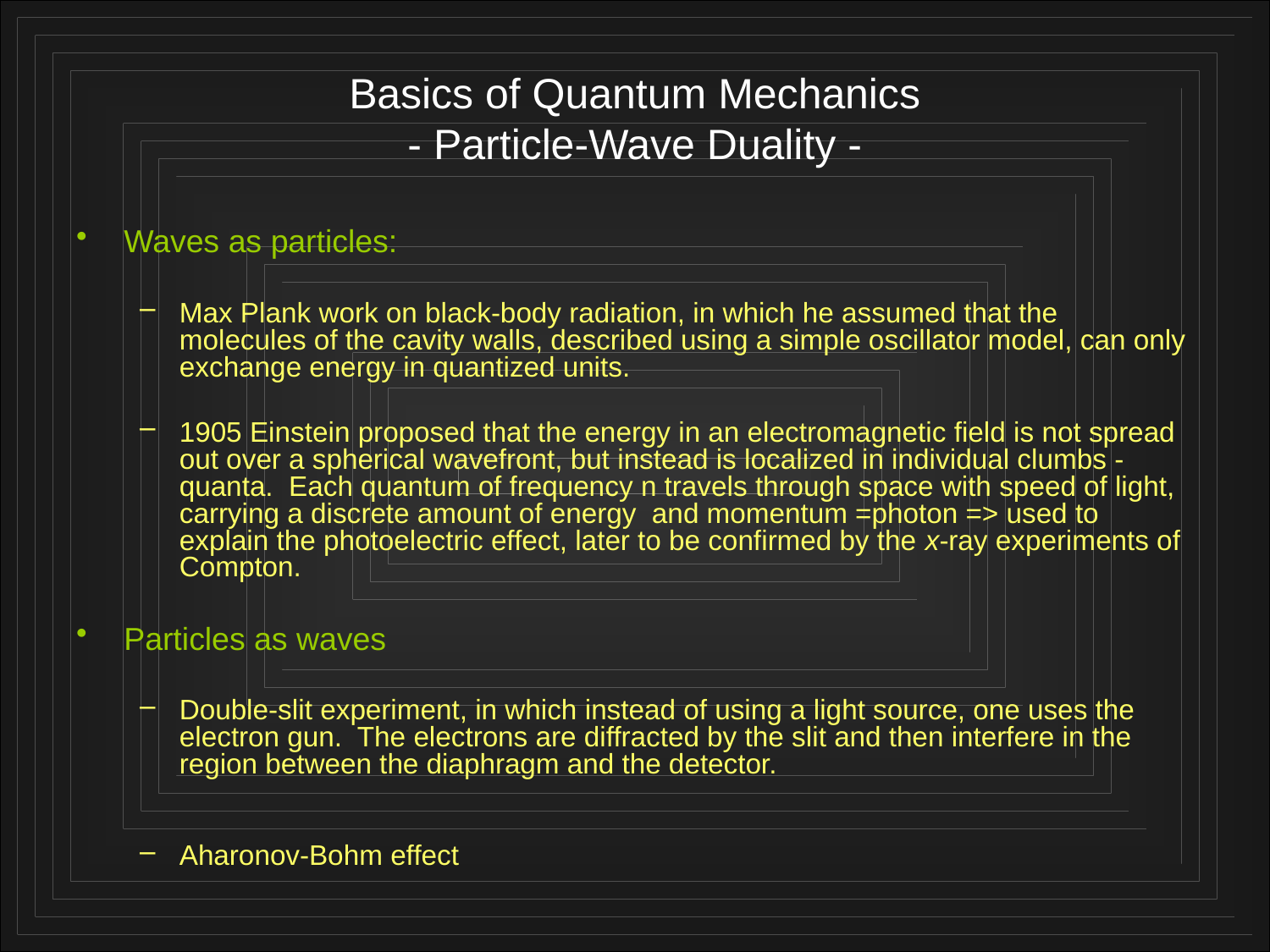

# Basics of Quantum Mechanics - Particle-Wave Duality -
Waves as particles:

Max Plank work on black-body radiation, in which he assumed that the molecules of the cavity walls, described using a simple oscillator model, can only exchange energy in quantized units.

1905 Einstein proposed that the energy in an electromagnetic field is not spread out over a spherical wavefront, but instead is localized in individual clumbs - quanta.  Each quantum of frequency n travels through space with speed of light, carrying a discrete amount of energy  and momentum =photon => used to explain the photoelectric effect, later to be confirmed by the x-ray experiments of Compton.

Particles as waves

Double-slit experiment, in which instead of using a light source, one uses the electron gun.  The electrons are diffracted by the slit and then interfere in the region between the diaphragm and the detector.

Aharonov-Bohm effect